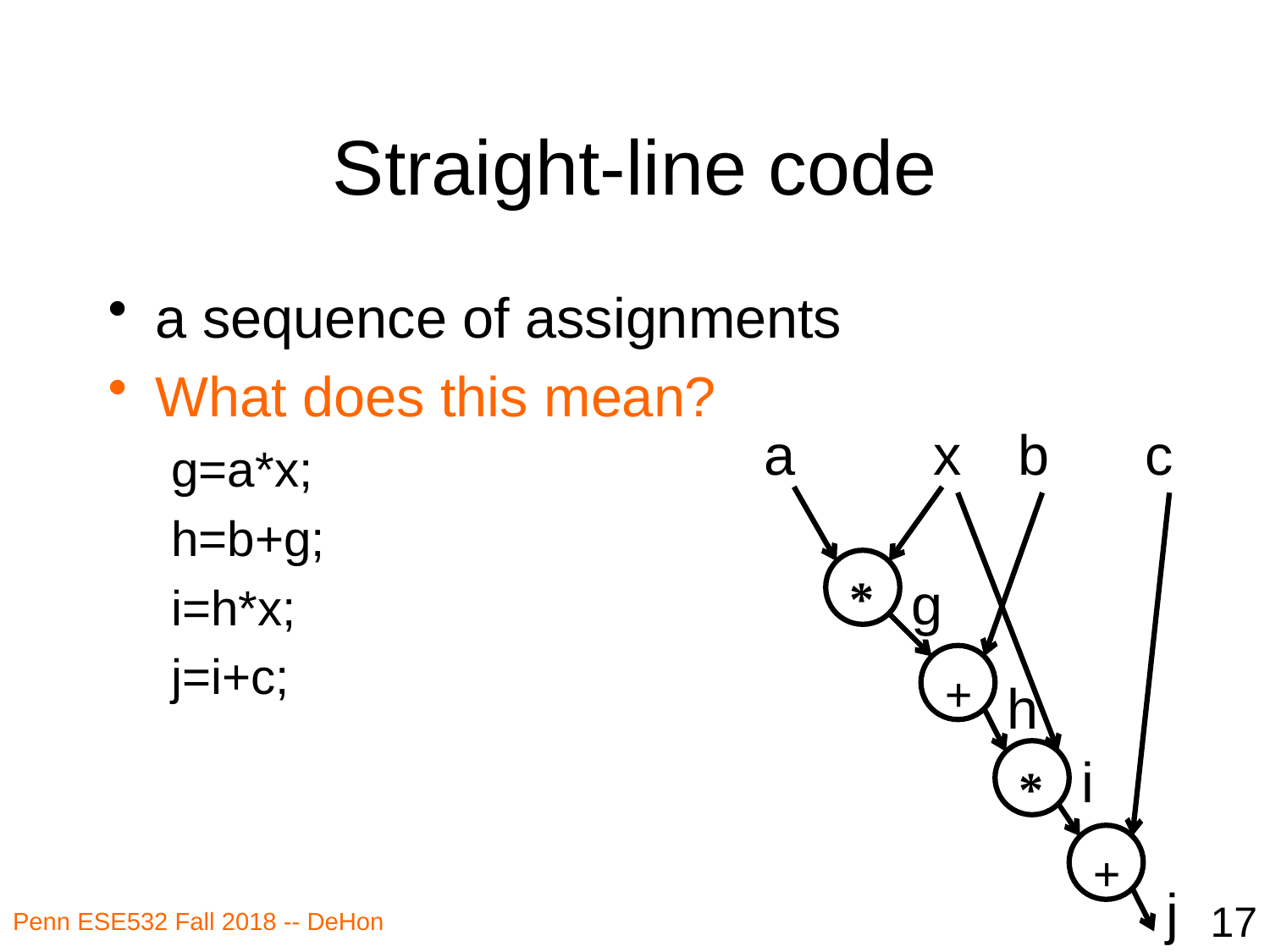

# Straight-line code
a sequence of assignments
What does this mean?
g=a*x;
h=b+g;
i=h*x;
j=i+c;

a
x
*
g
b
c
+
h
i
*
+
j
17
Penn ESE532 Fall 2018 -- DeHon